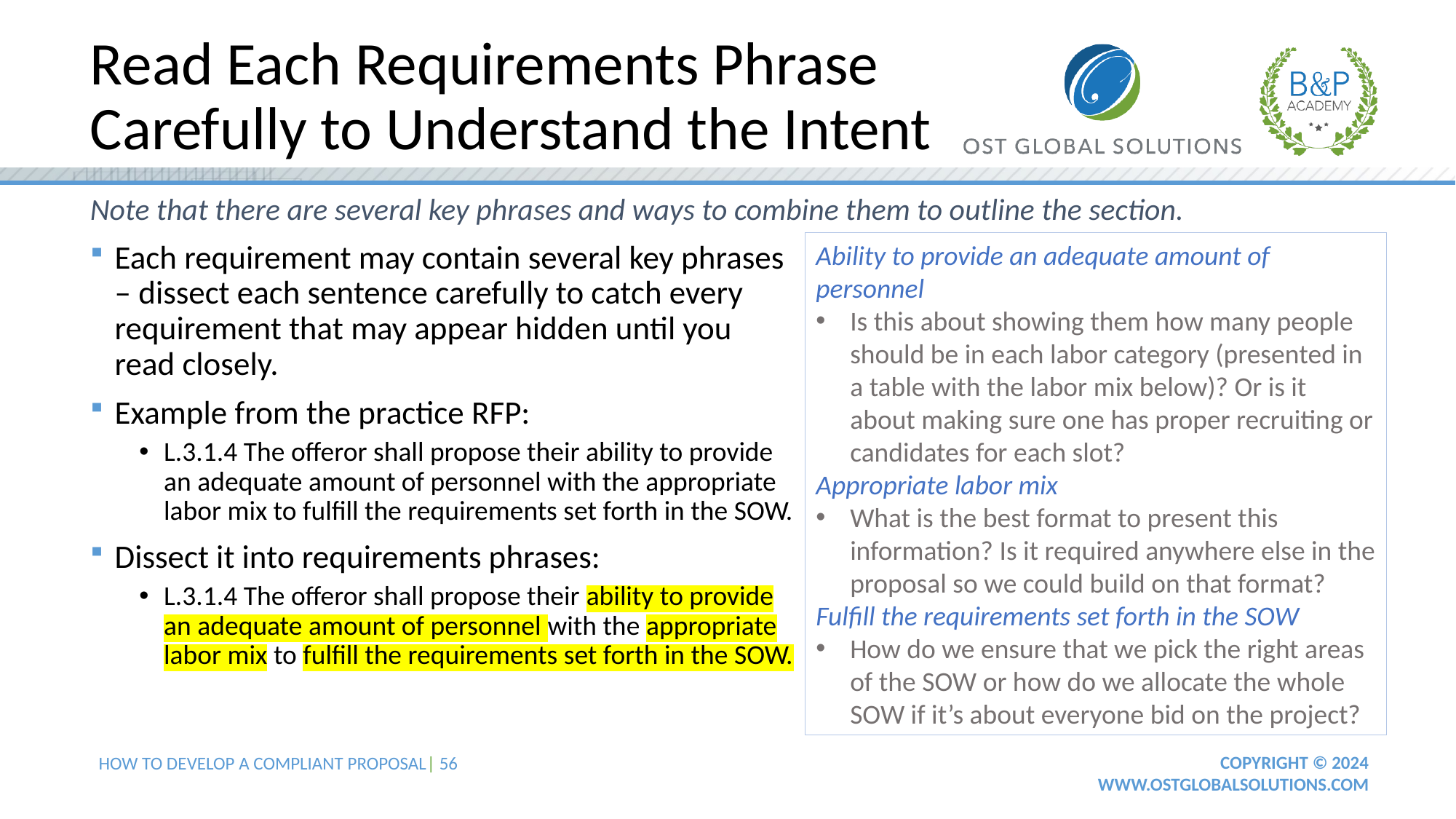

# Read Each Requirements Phrase Carefully to Understand the Intent
Note that there are several key phrases and ways to combine them to outline the section.
Ability to provide an adequate amount of personnel
Is this about showing them how many people should be in each labor category (presented in a table with the labor mix below)? Or is it about making sure one has proper recruiting or candidates for each slot?
Appropriate labor mix
What is the best format to present this information? Is it required anywhere else in the proposal so we could build on that format?
Fulfill the requirements set forth in the SOW
How do we ensure that we pick the right areas of the SOW or how do we allocate the whole SOW if it’s about everyone bid on the project?
Each requirement may contain several key phrases – dissect each sentence carefully to catch every requirement that may appear hidden until you read closely.
Example from the practice RFP:
L.3.1.4 The offeror shall propose their ability to provide an adequate amount of personnel with the appropriate labor mix to fulfill the requirements set forth in the SOW.
Dissect it into requirements phrases:
L.3.1.4 The offeror shall propose their ability to provide an adequate amount of personnel with the appropriate labor mix to fulfill the requirements set forth in the SOW.